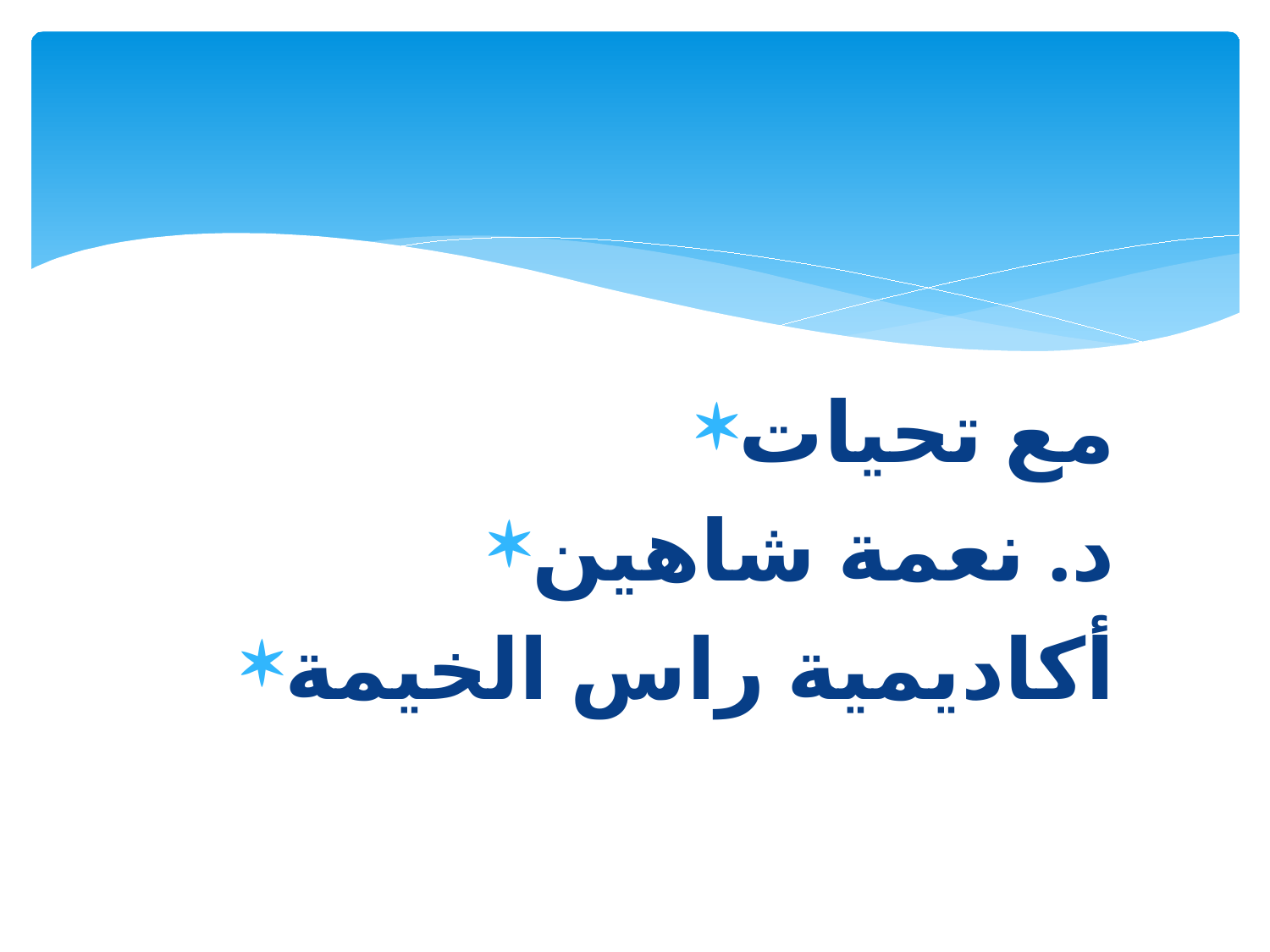

#
مع تحيات
د. نعمة شاهين
أكاديمية راس الخيمة